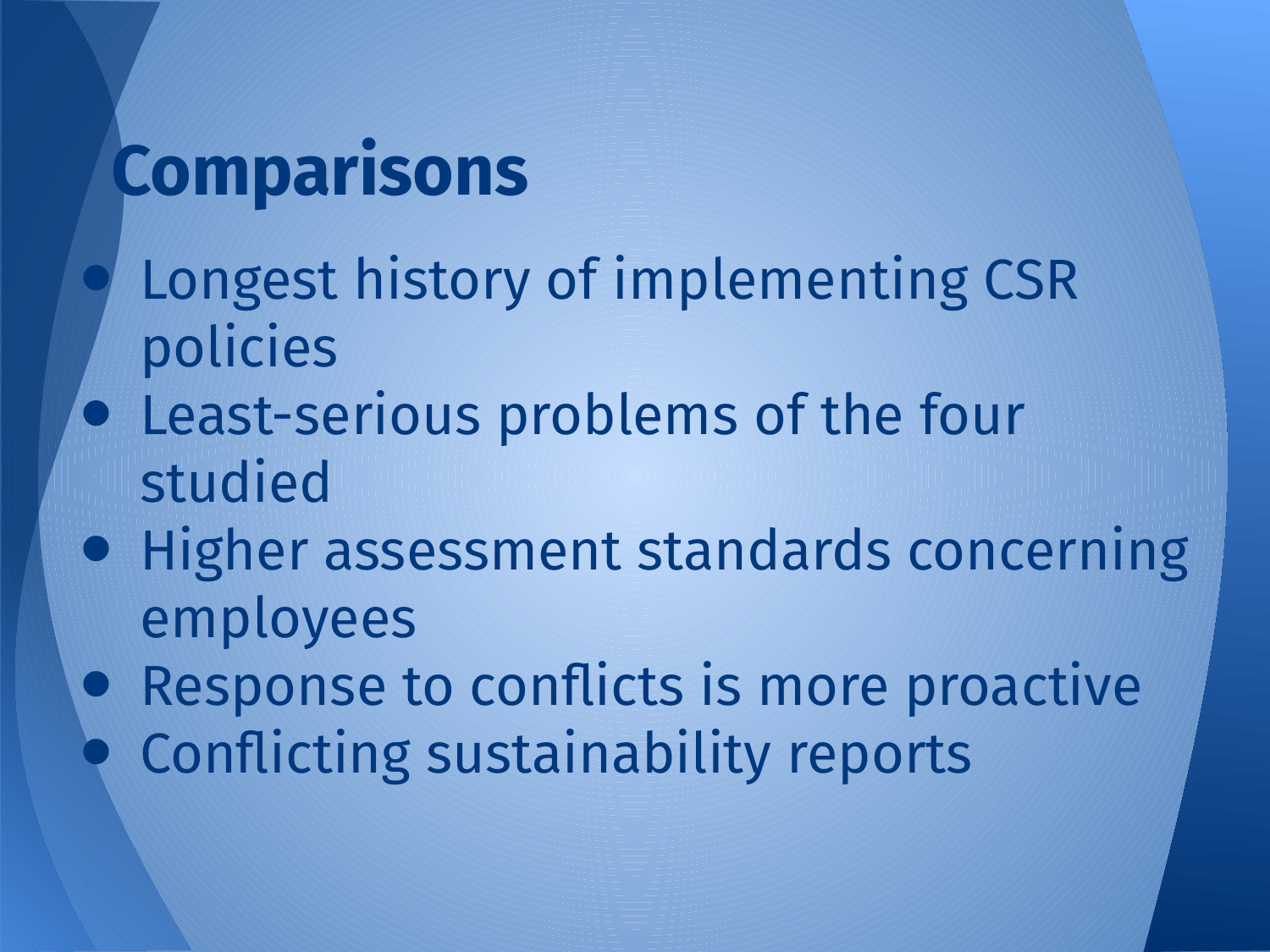

# Comparisons
Longest history of implementing CSR policies
Least-serious problems of the four studied
Higher assessment standards concerning employees
Response to conflicts is more proactive
Conflicting sustainability reports